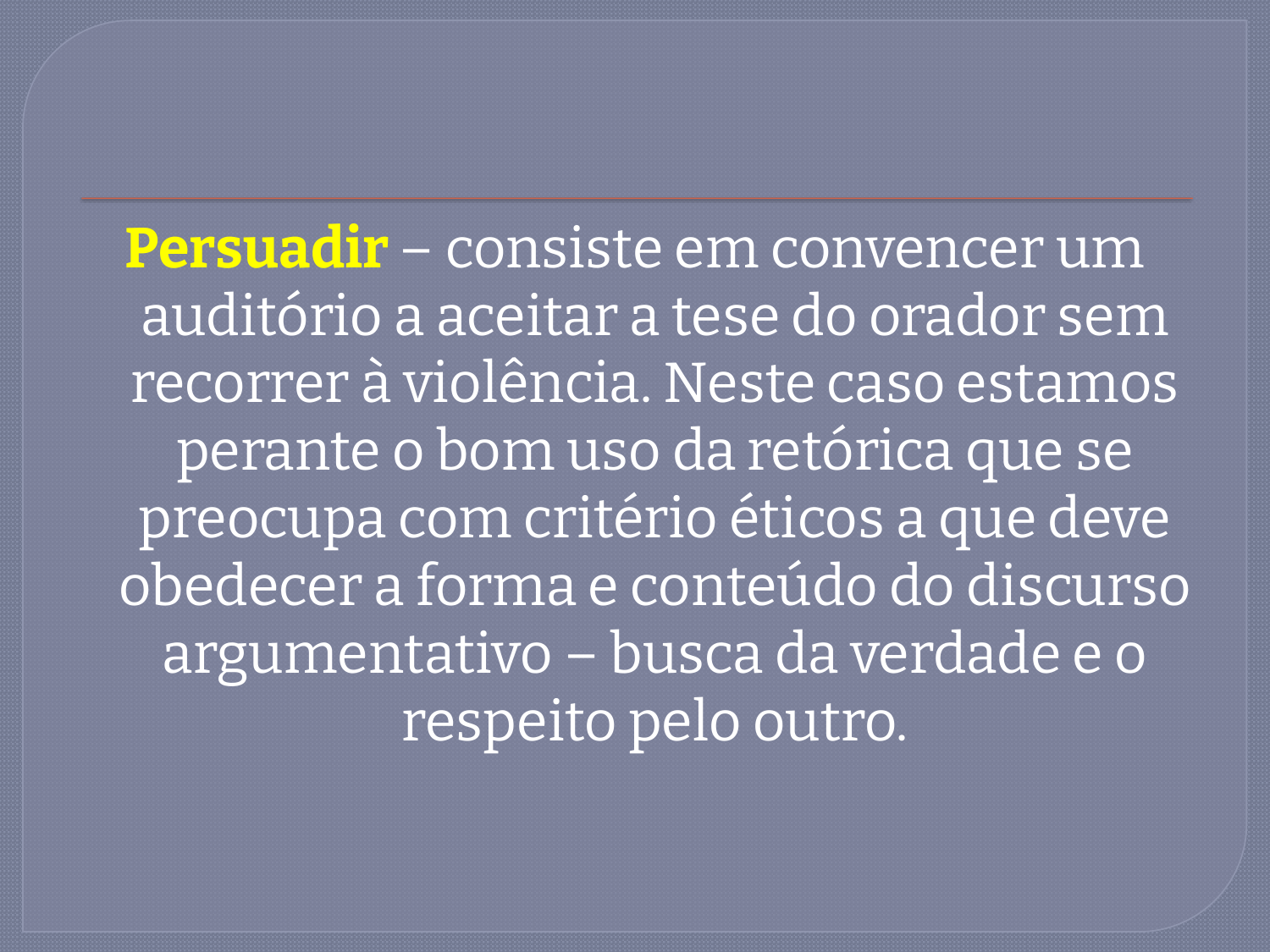

Persuadir – consiste em convencer um auditório a aceitar a tese do orador sem recorrer à violência. Neste caso estamos perante o bom uso da retórica que se preocupa com critério éticos a que deve obedecer a forma e conteúdo do discurso argumentativo – busca da verdade e o respeito pelo outro.